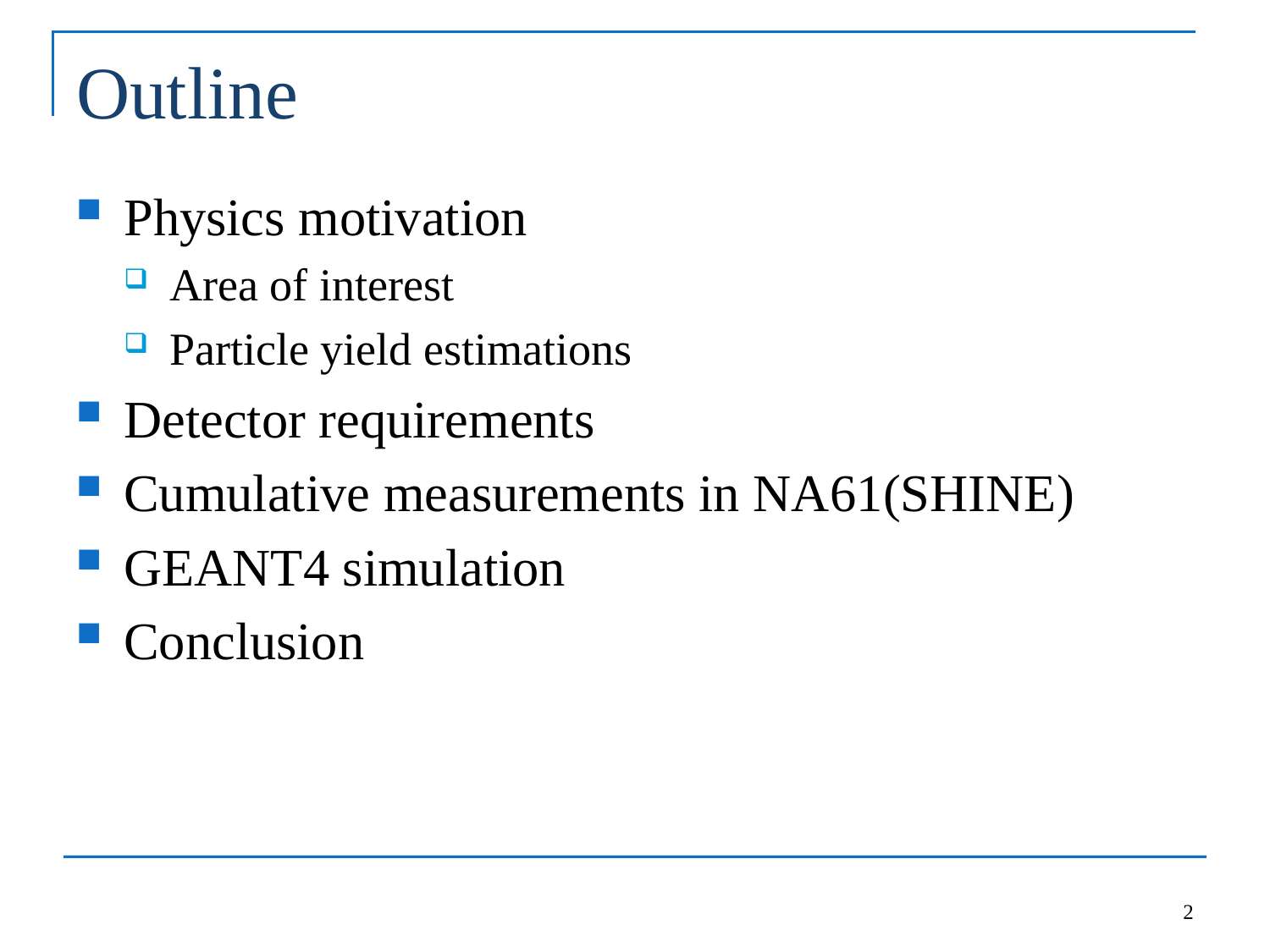

# Outline
Physics motivation
Area of interest
Particle yield estimations
Detector requirements
Cumulative measurements in NA61(SHINE)
GEANT4 simulation
Conclusion
2